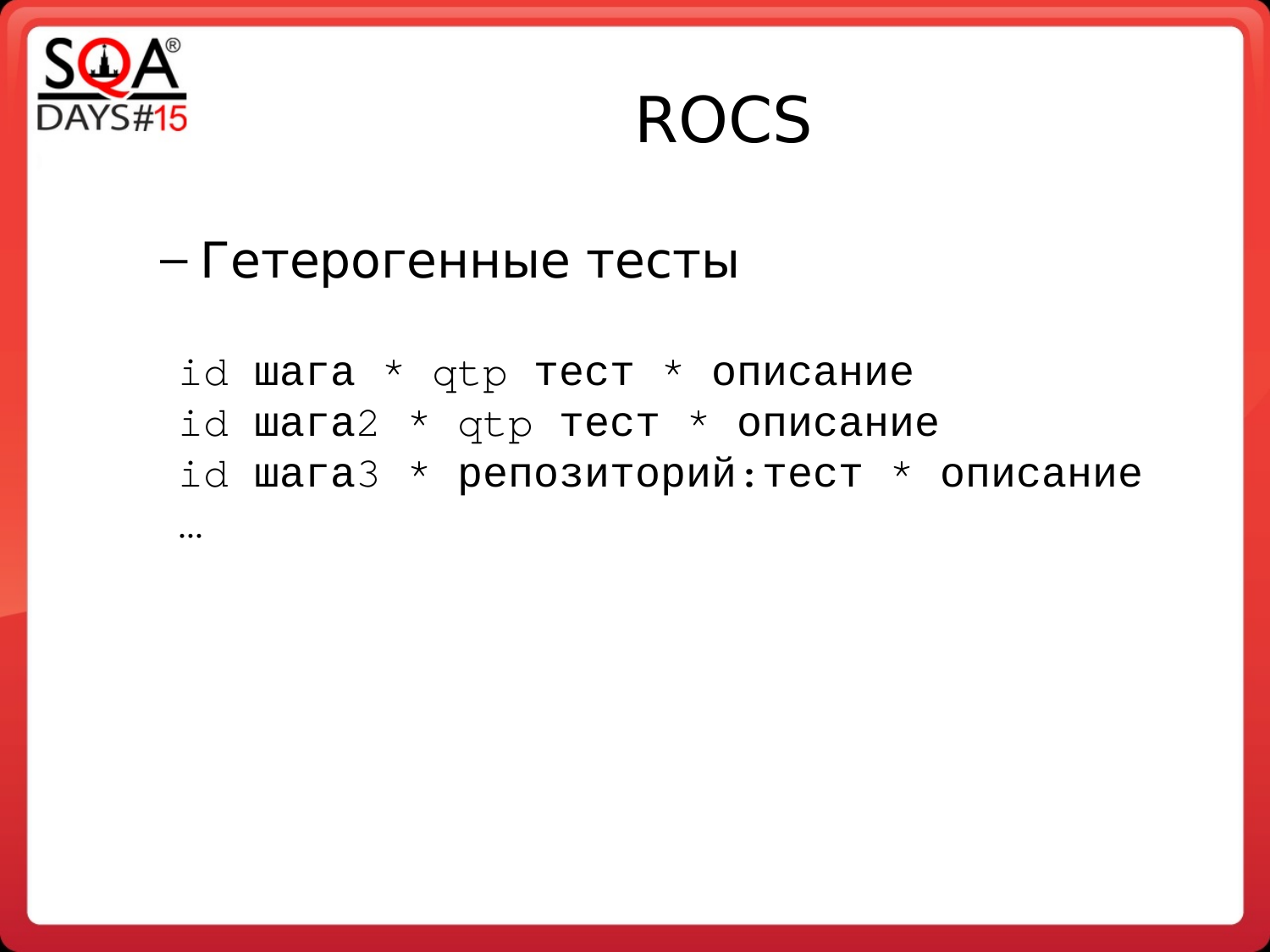

ROCS
Гетерогенные тесты

  id шага * qtp тест * описание
  id шага2 * qtp тест * описание
  id шага3 * репозиторий:тест * описание
  …